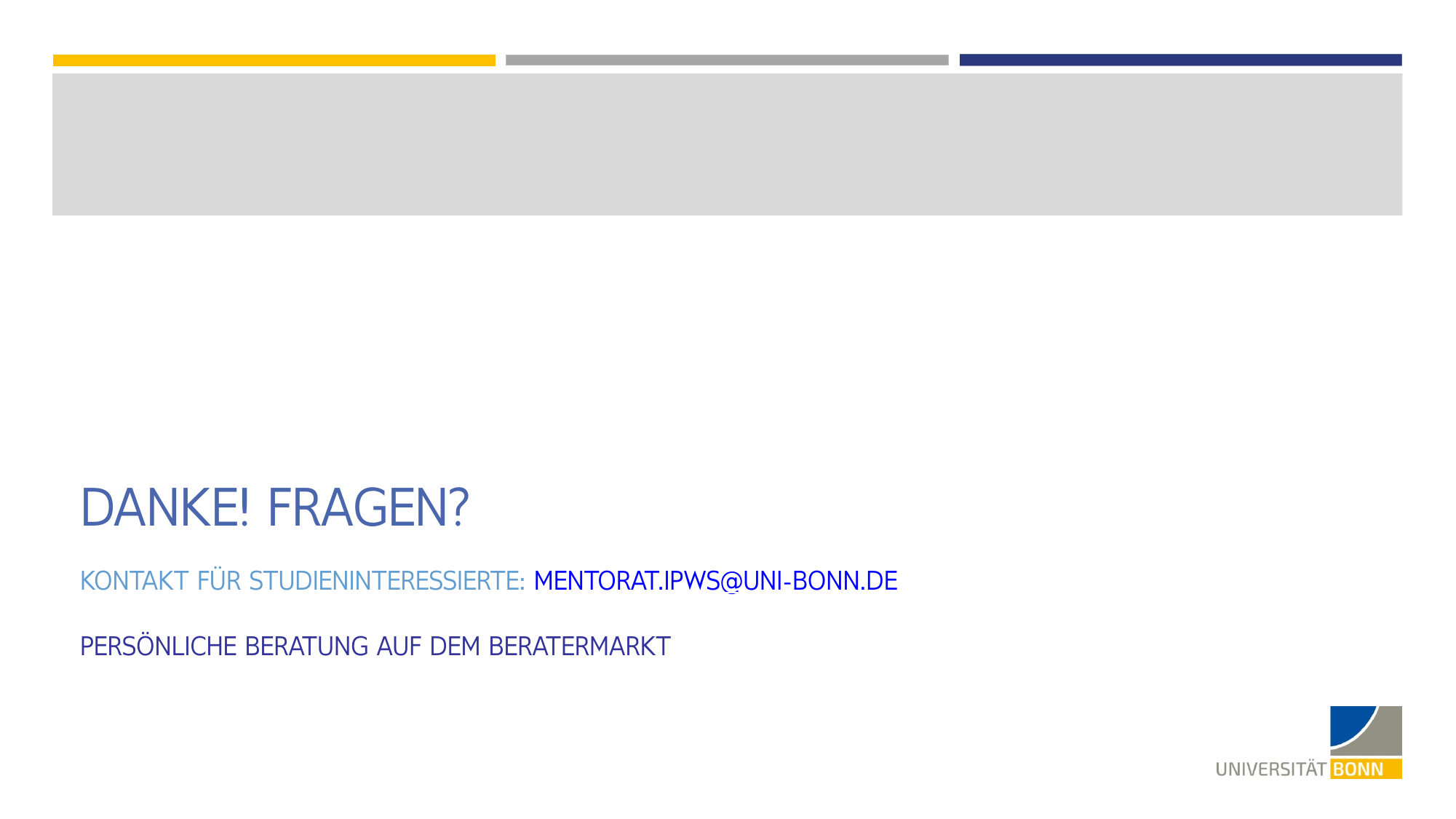

Danke! Fragen?
Kontakt für studieninteressierTe: mentorat.ipws@uni-bonn.de

Persönliche Beratung auf dem Beratermarkt